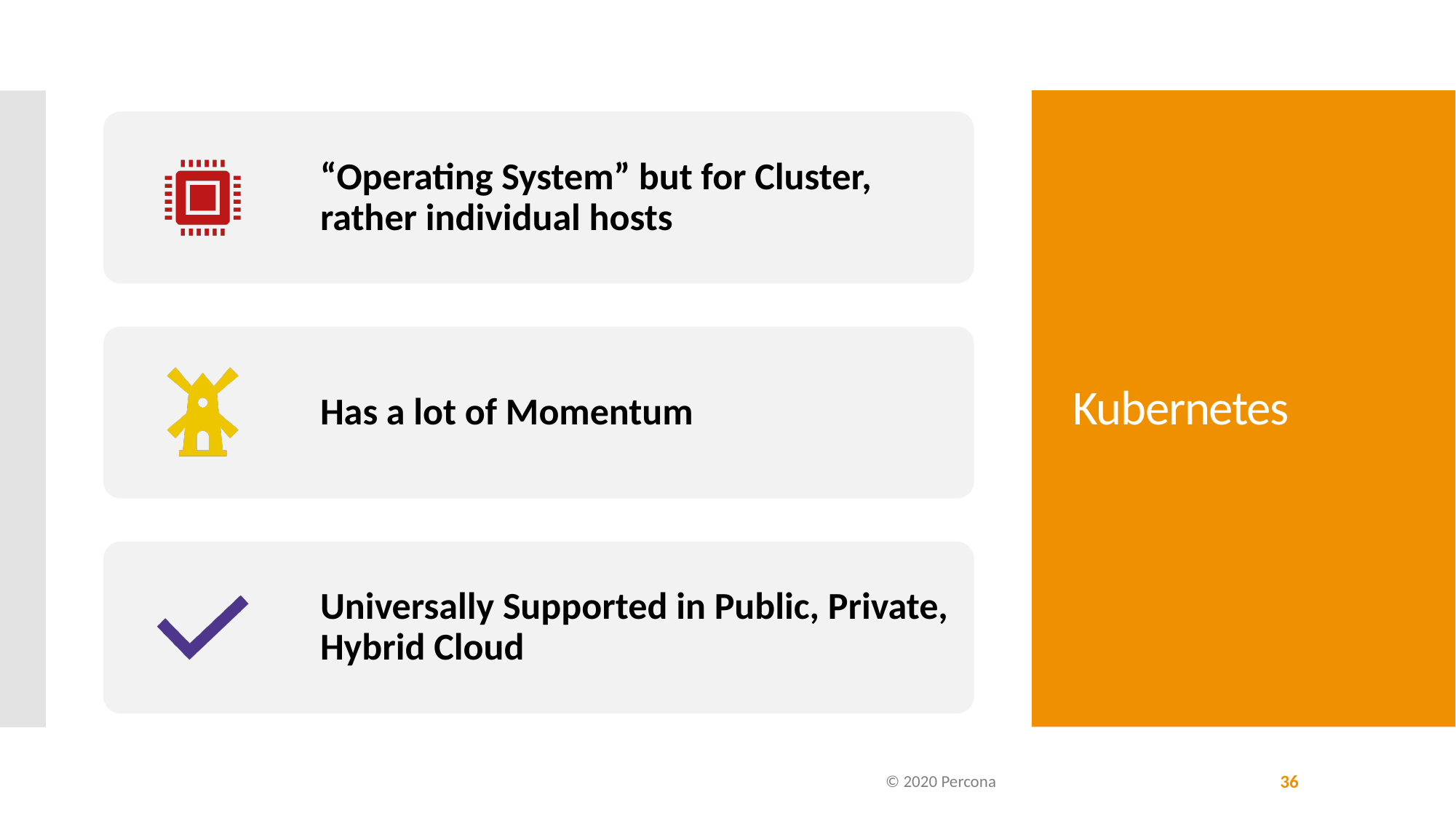

“Operating System” but for Cluster, rather individual hosts
Has a lot of Momentum
Universally Supported in Public, Private, Hybrid Cloud
# Kubernetes
© 2020 Percona
36